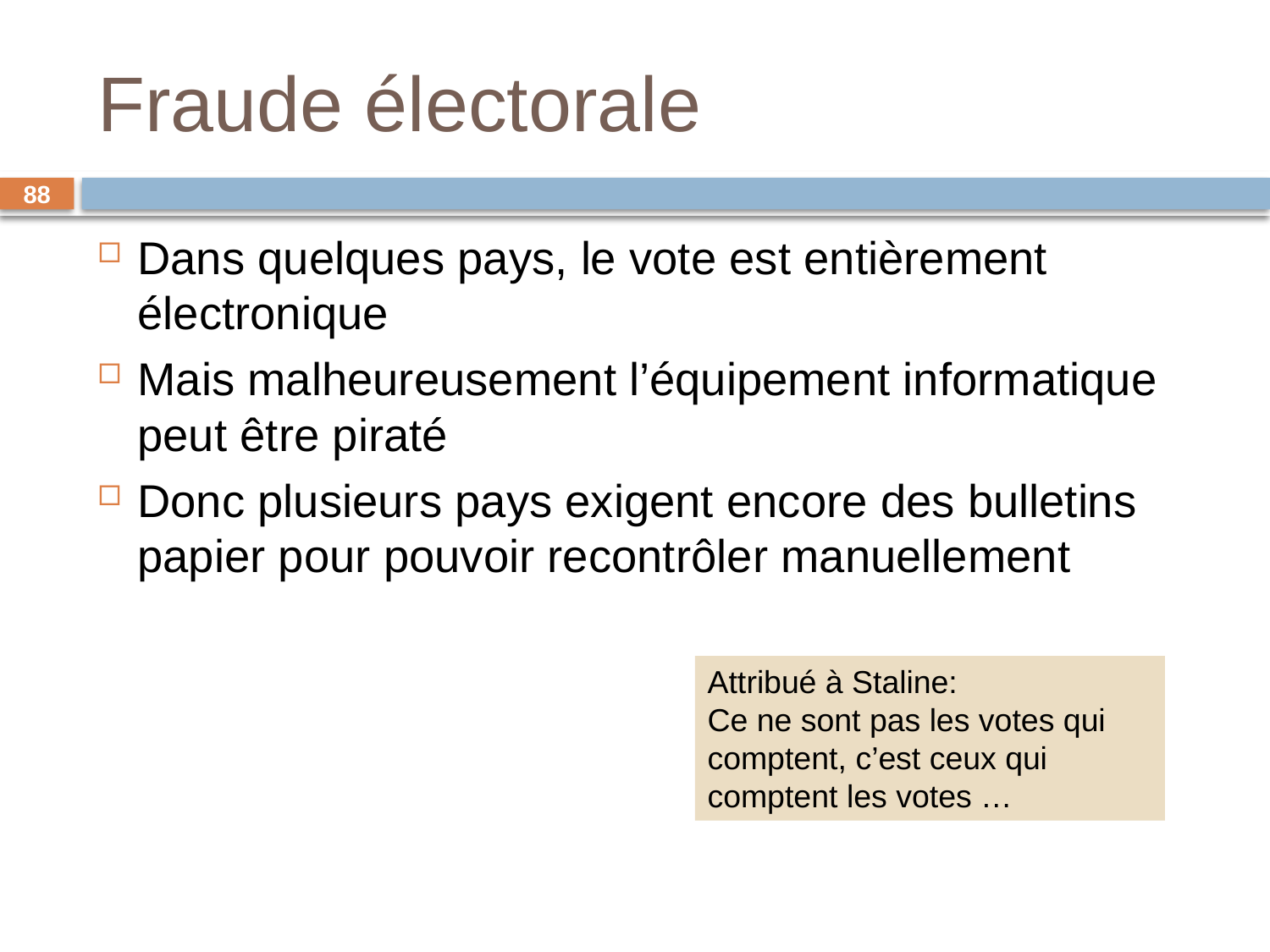

# Fraude électorale
88
Dans quelques pays, le vote est entièrement électronique
Mais malheureusement l’équipement informatique peut être piraté
Donc plusieurs pays exigent encore des bulletins papier pour pouvoir recontrôler manuellement

Attribué à Staline:
Ce ne sont pas les votes qui comptent, c’est ceux qui comptent les votes …